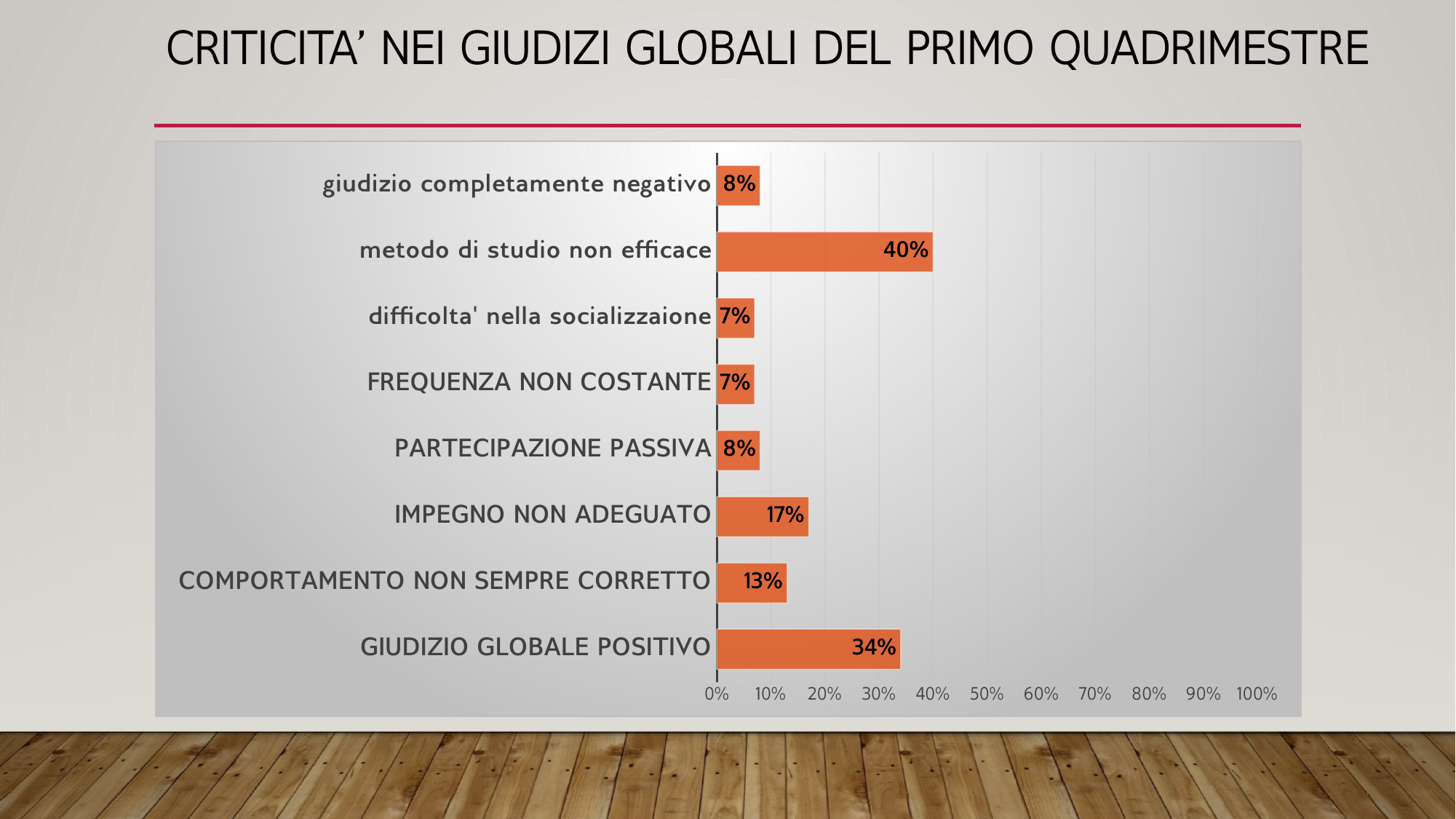

# Criticita’ nei giudizi globali del primo quadrimestre

### Chart

| Category | Colonna1 |
|---|---|
| GIUDIZIO GLOBALE POSITIVO | 0.34 |
| COMPORTAMENTO NON SEMPRE CORRETTO | 0.13 |
| IMPEGNO NON ADEGUATO | 0.17 |
| PARTECIPAZIONE PASSIVA | 0.08 |
| FREQUENZA NON COSTANTE | 0.07 |
| difficolta' nella socializzaione | 0.07 |
| metodo di studio non efficace | 0.4 |
| giudizio completamente negativo | 0.08 |